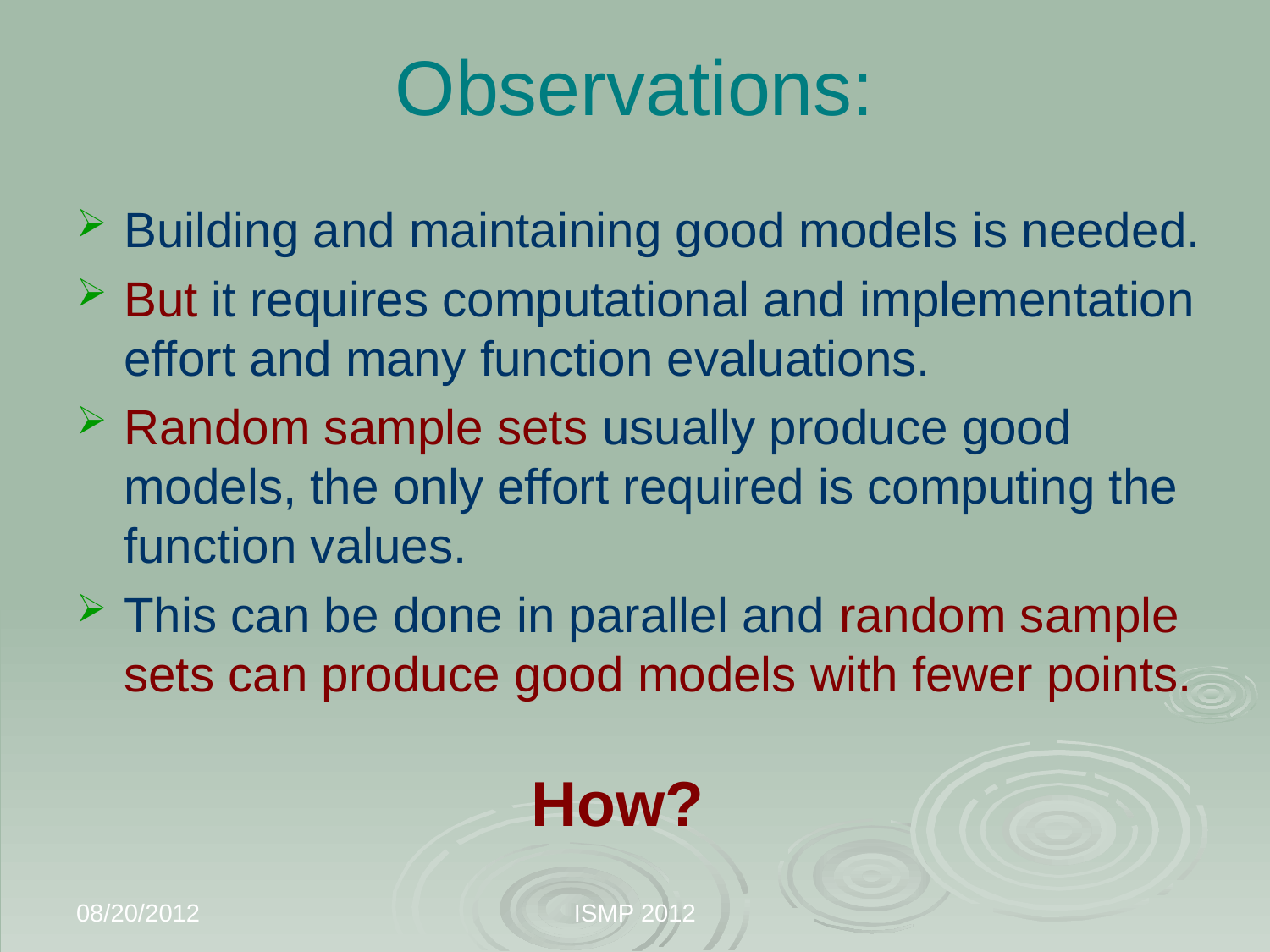

# Observations:
Building and maintaining good models is needed.
But it requires computational and implementation effort and many function evaluations.
Random sample sets usually produce good models, the only effort required is computing the function values.
This can be done in parallel and random sample sets can produce good models with fewer points.
How?
08/20/2012
ISMP 2012